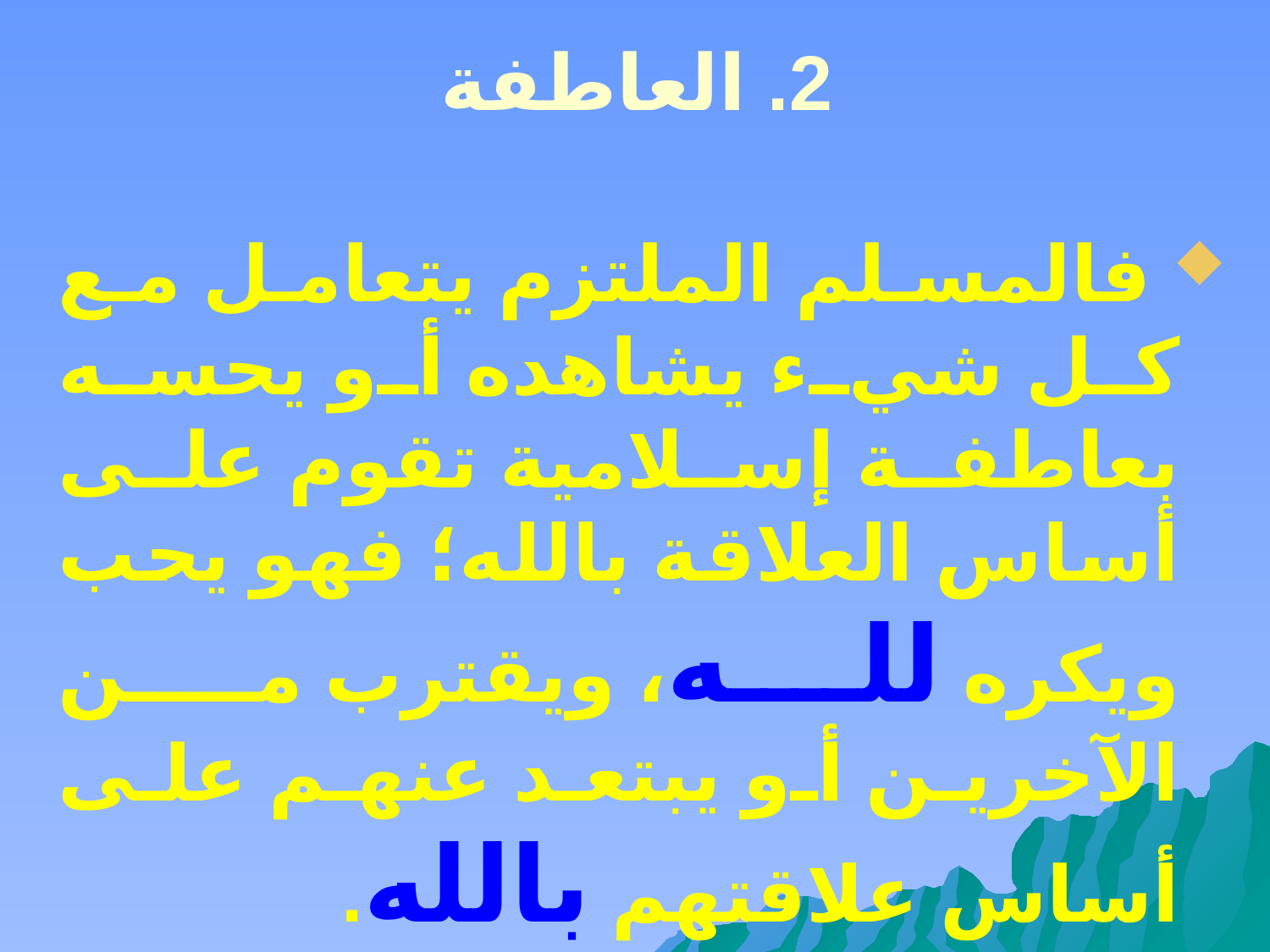

# 2. العاطفة
 فالمسلم الملتزم يتعامل مع كل شيء يشاهده أو يحسه بعاطفة إسلامية تقوم على أساس العلاقة بالله؛ فهو يحب ويكره لله، ويقترب من الآخرين أو يبتعد عنهم على أساس علاقتهم بالله.